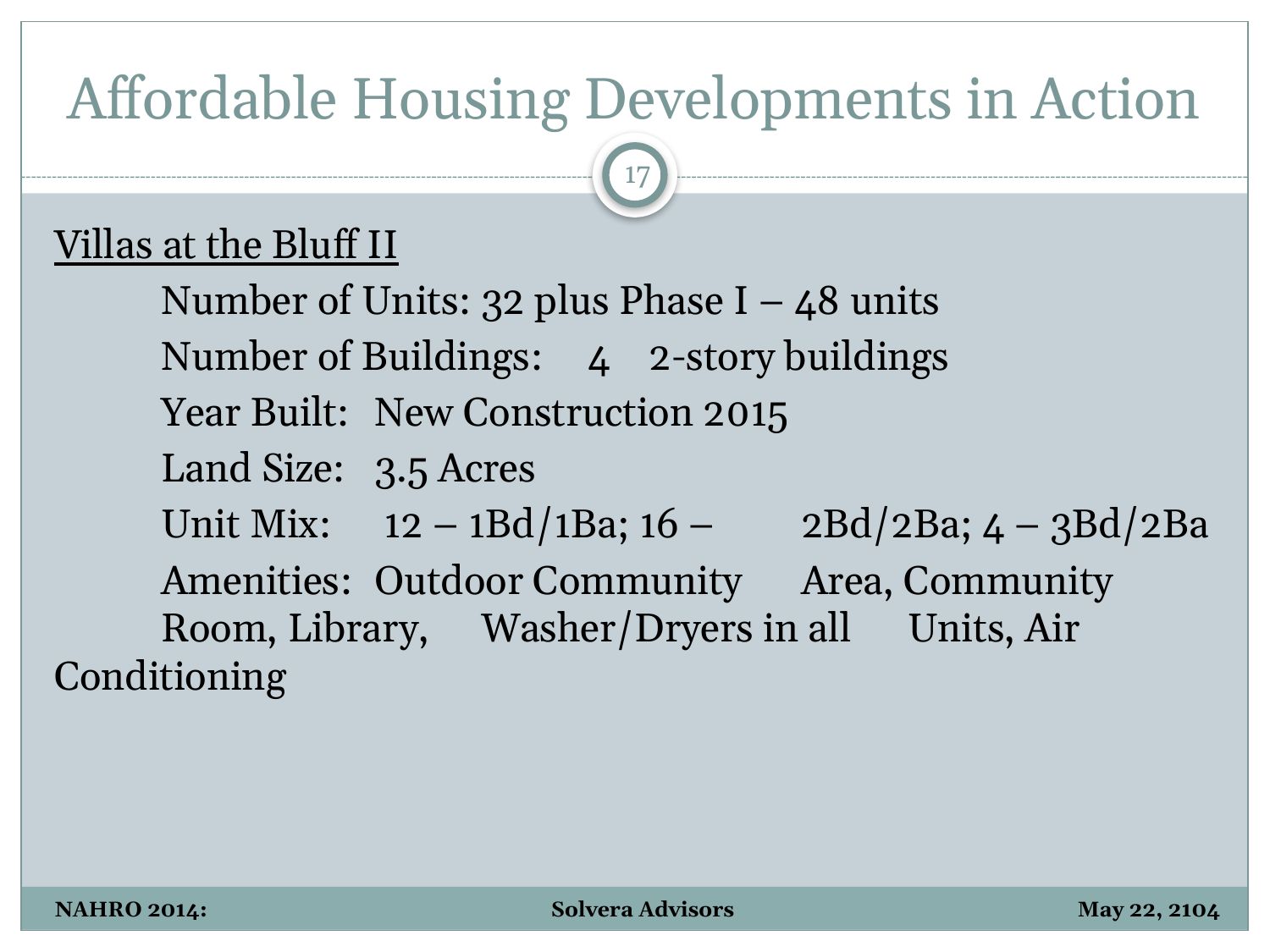

# Affordable Housing Developments in Action
17
Villas at the Bluff II
	Number of Units:		32 plus Phase I – 48 units
	Number of Buildings:	4    2-story buildings
	Year Built:			New Construction 2015
	Land Size:			3.5 Acres
	Unit Mix:			 12 – 1Bd/1Ba; 16 – 						2Bd/2Ba; 4 – 3Bd/2Ba
	Amenities:			Outdoor Community 						Area, Community 							Room, Library, 							Washer/Dryers in all 						Units, Air Conditioning
NAHRO 2014:                                                                 Solvera Advisors                                                                 May 22, 2104